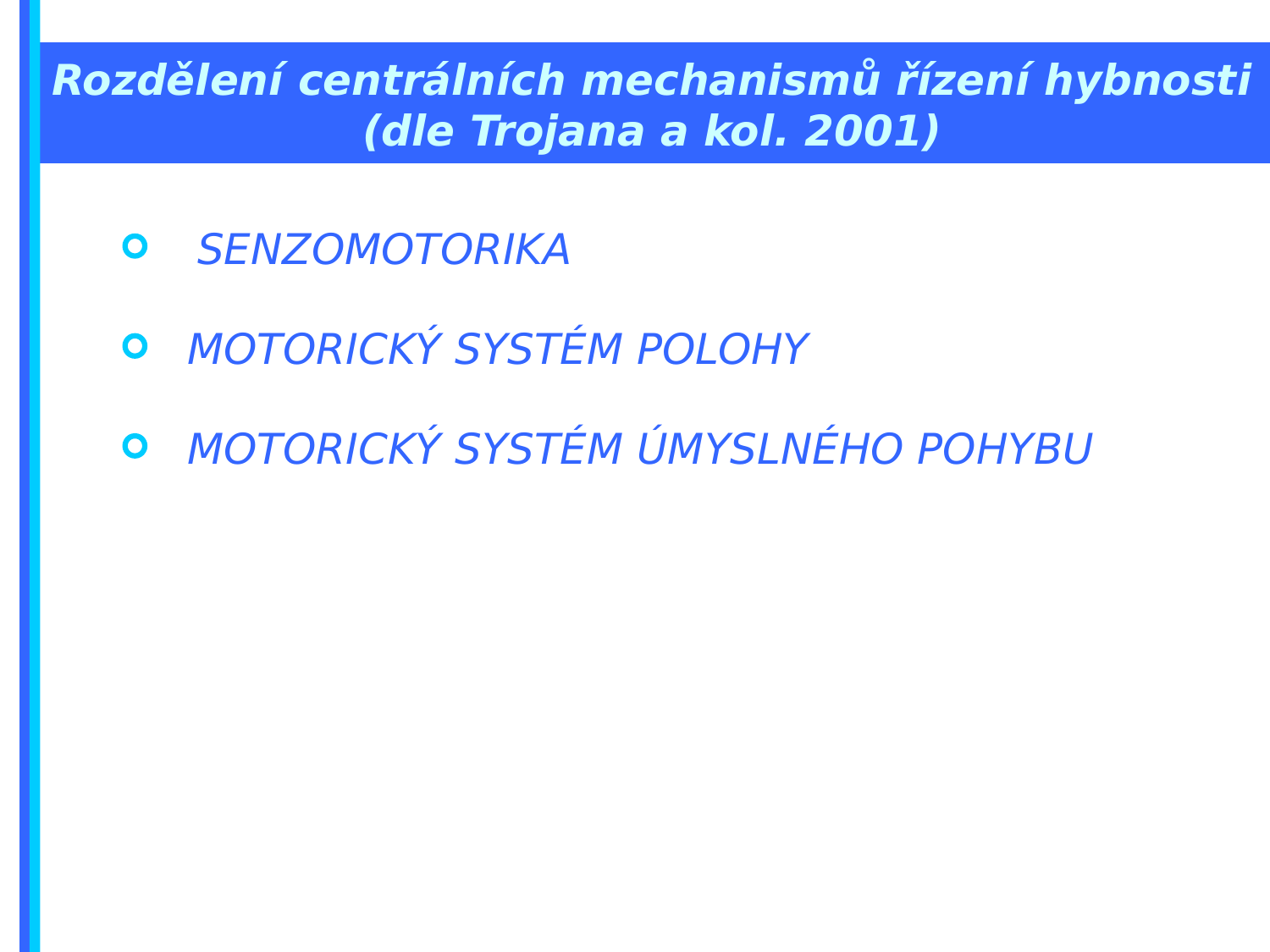

Rozdělení centrálních mechanismů řízení hybnosti
(dle Trojana a kol. 2001)
SENZOMOTORIKA

MOTORICKÝ SYSTÉM POLOHY

MOTORICKÝ SYSTÉM ÚMYSLNÉHO POHYBU